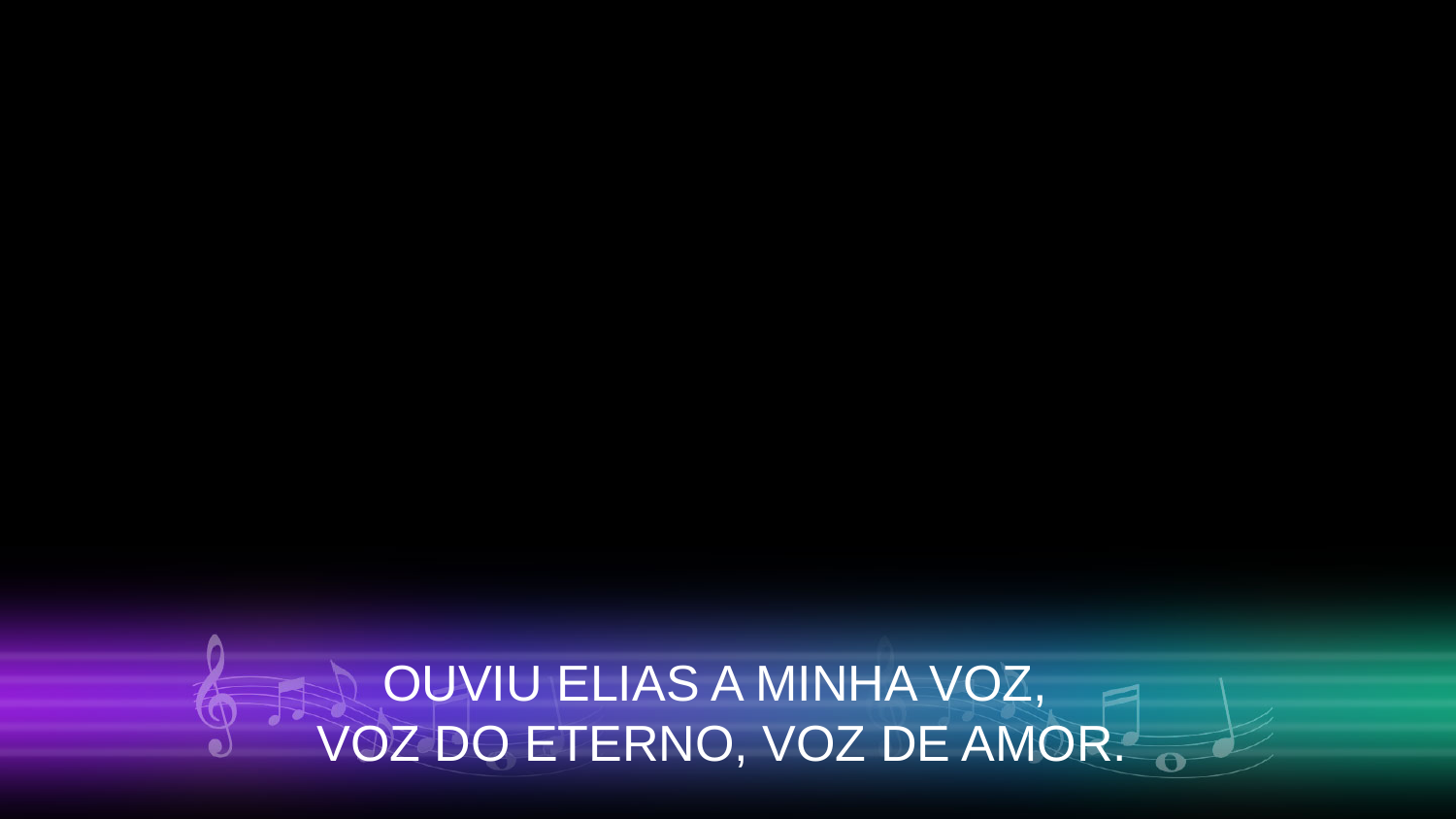

OUVIU ELIAS A MINHA VOZ,
VOZ DO ETERNO, VOZ DE AMOR.